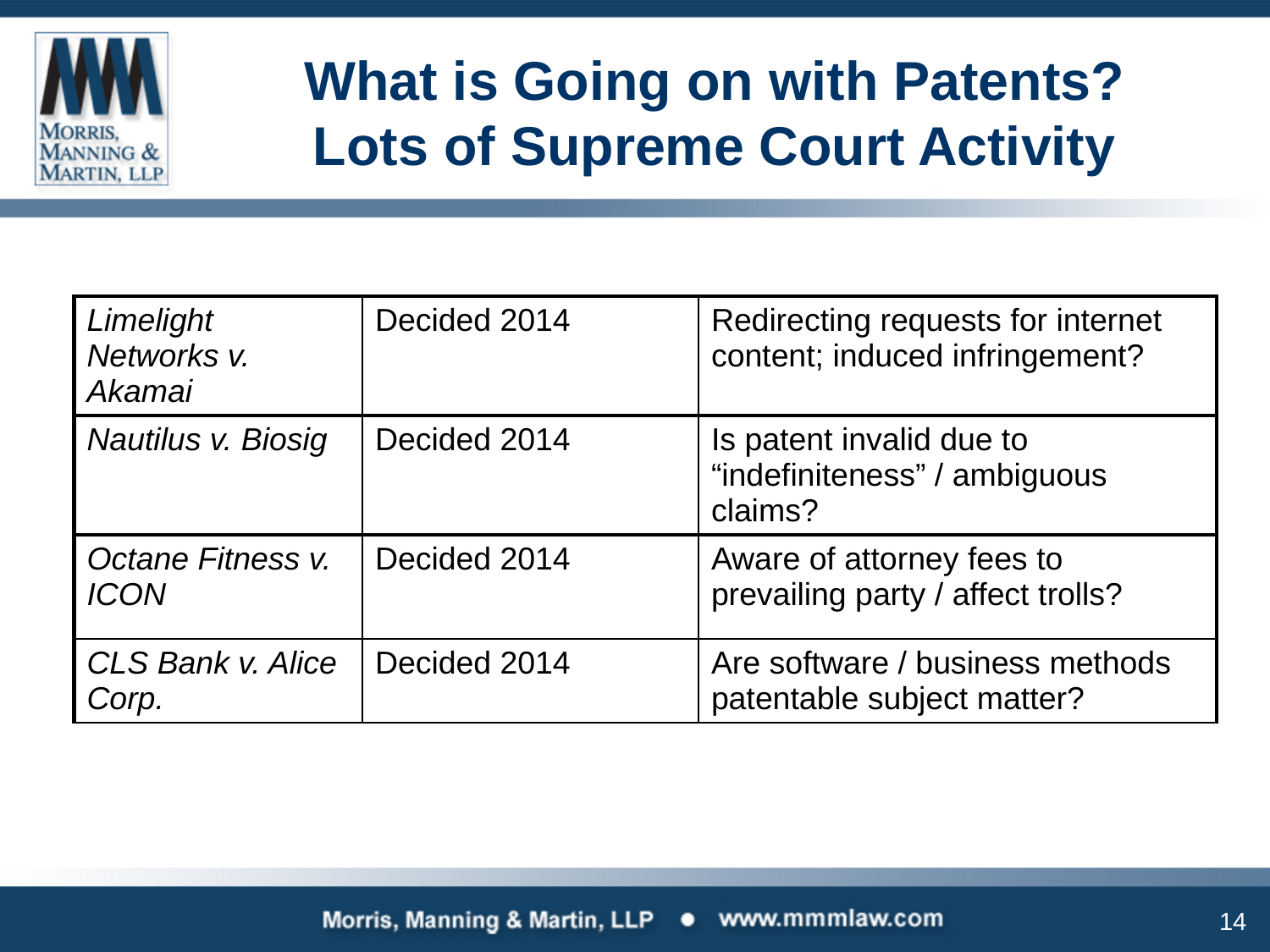

# What is Going on with Patents? Lots of Supreme Court Activity
| Limelight Networks v. Akamai | Decided 2014 | Redirecting requests for internet content; induced infringement? |
| --- | --- | --- |
| Nautilus v. Biosig | Decided 2014 | Is patent invalid due to “indefiniteness” / ambiguous claims? |
| Octane Fitness v. ICON | Decided 2014 | Aware of attorney fees to prevailing party / affect trolls? |
| CLS Bank v. Alice Corp. | Decided 2014 | Are software / business methods patentable subject matter? |
14